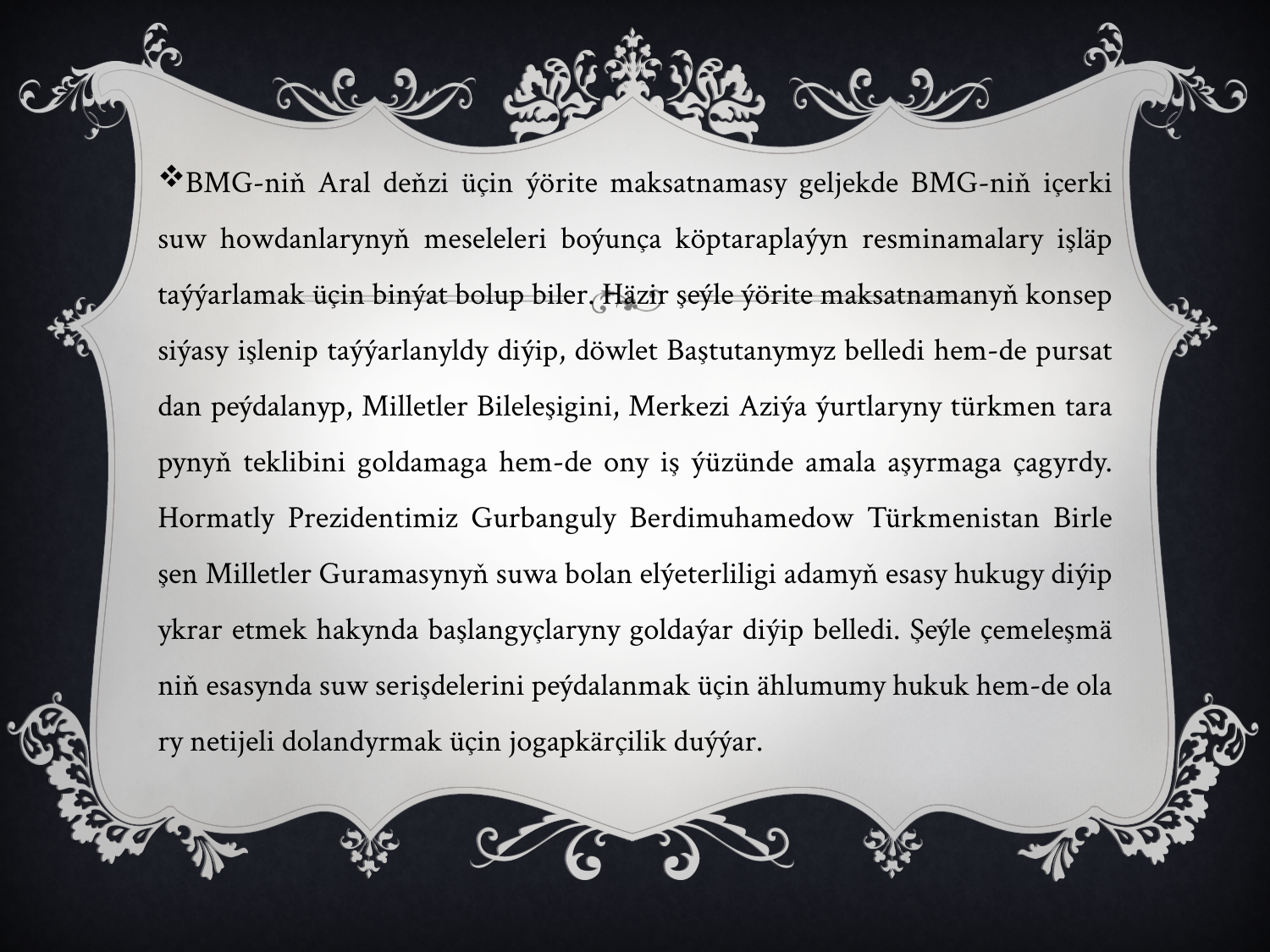

BMG-niň Aral deň­zi üçin ýö­ri­te mak­sat­na­ma­sy gel­jek­de BMG-niň içer­ki suw how­dan­la­ry­nyň me­se­le­le­ri bo­ýun­ça köp­ta­rap­la­ýyn res­mi­na­ma­la­ry iş­läp taý­ýar­la­mak üçin bin­ýat bo­lup bi­ler. Hä­zir şeý­le ýö­ri­te mak­sat­na­ma­nyň kon­sep­si­ýa­sy iş­le­nip taý­ýar­la­nyl­dy di­ýip, döw­let Baş­tu­ta­ny­myz bel­le­di hem-de pur­sat­dan peý­da­la­nyp, Mil­let­ler Bi­le­le­şi­gi­ni, Mer­ke­zi Azi­ýa ýurt­la­ry­ny türk­men ta­ra­py­nyň tek­li­bi­ni gol­da­ma­ga hem-de ony iş ýü­zün­de ama­la aşyr­ma­ga ça­gyr­dy. Hor­mat­ly Pre­zi­den­ti­miz Gurbanguly Berdimuhamedow Türk­me­nis­tan Bir­le­şen Mil­let­ler Gu­ra­ma­sy­nyň su­wa bo­lan el­ýe­ter­li­li­gi ada­myň esa­sy hu­ku­gy di­ýip yk­rar et­mek ha­kyn­da baş­lan­gyç­la­ry­ny gol­da­ýar di­ýip bel­le­di. Şeý­le çe­me­leş­mä­niň esa­syn­da suw se­riş­de­le­ri­ni peý­da­lan­mak üçin äh­lu­mu­my hu­kuk hem-de ola­ry ne­ti­je­li do­lan­dyr­mak üçin jo­gap­kär­çi­lik duýýar.